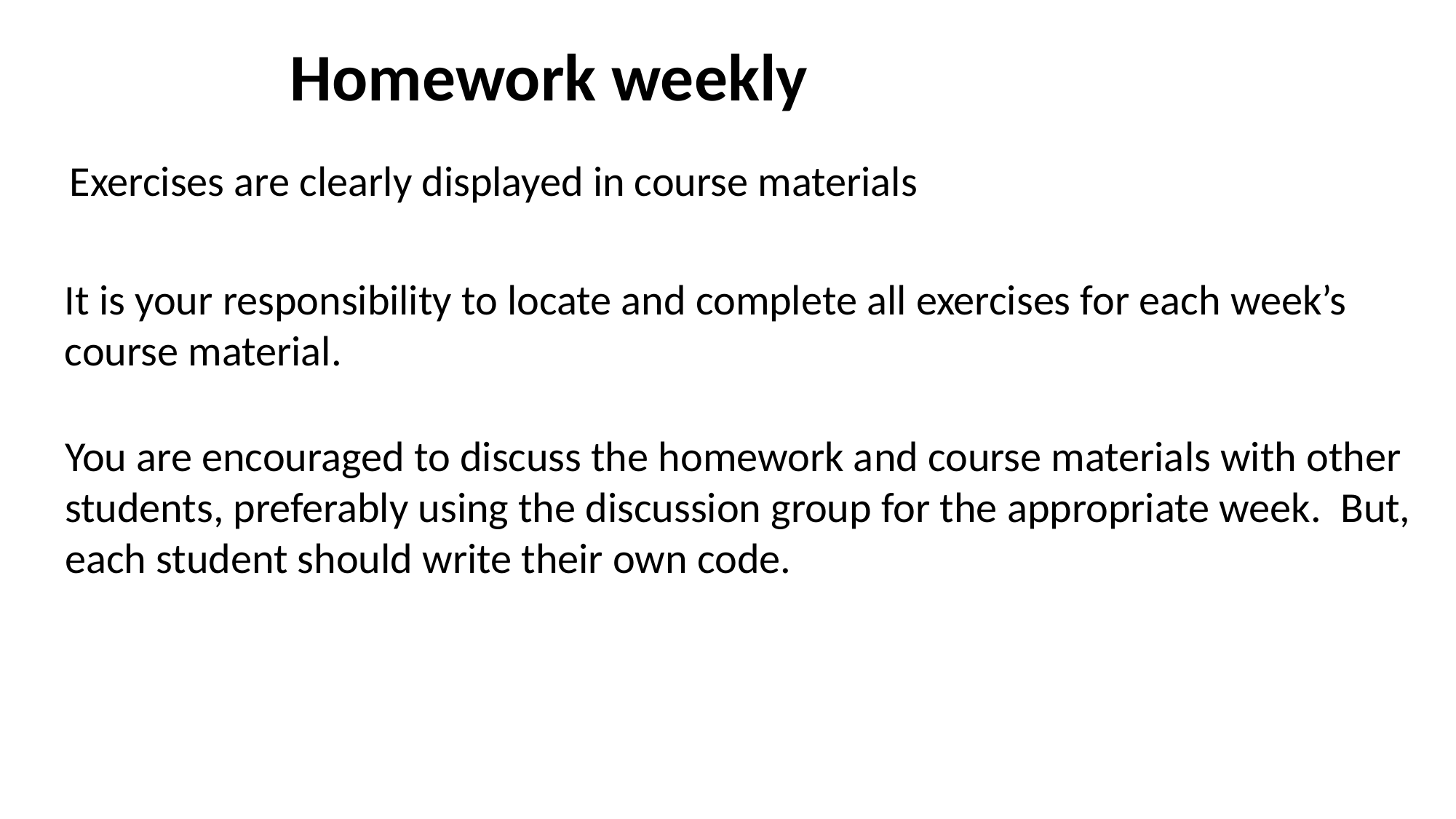

# Homework weekly
Exercises are clearly displayed in course materials
It is your responsibility to locate and complete all exercises for each week’s course material.
You are encouraged to discuss the homework and course materials with other students, preferably using the discussion group for the appropriate week.  But, each student should write their own code.